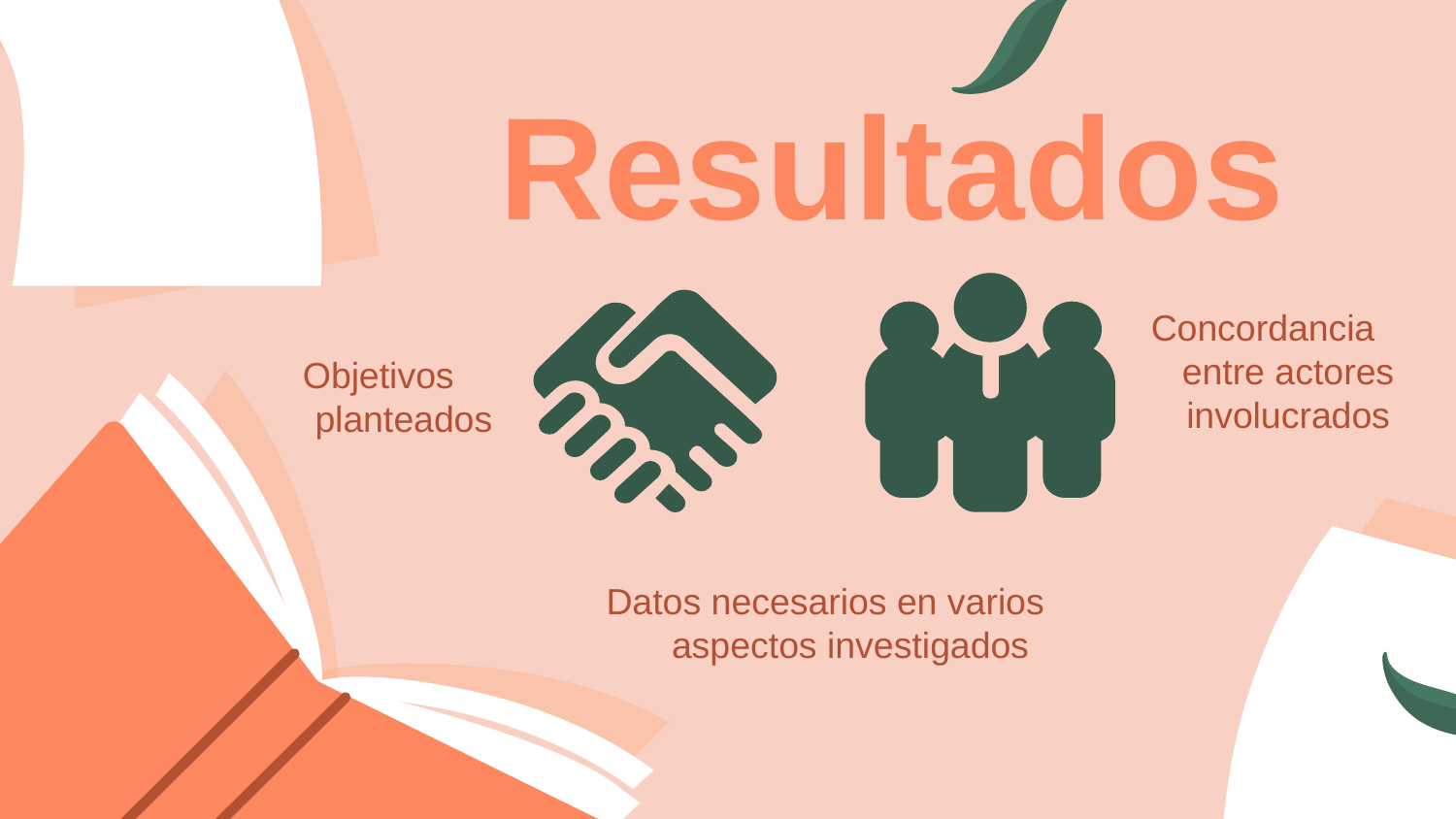

# Resultados

Concordancia entre actores involucrados

Objetivos planteados

Datos necesarios en varios aspectos investigados